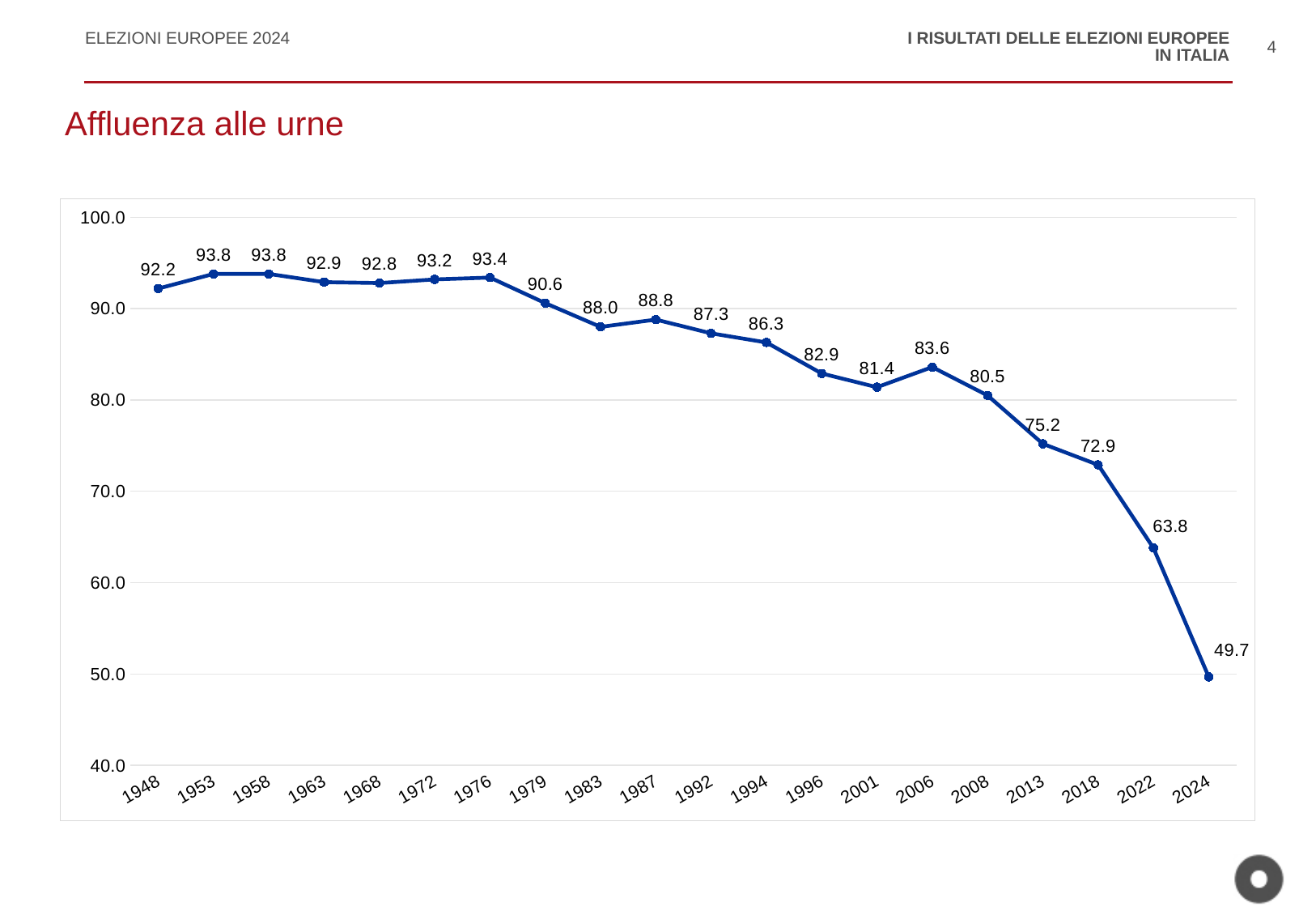

I RISULTATI DELLE ELEZIONI EUROPEE
IN ITALIA
4
# Affluenza alle urne

### Chart

| Category |  |
|---|---|
| 1948 | 92.2 |
| 1953 | 93.8 |
| 1958 | 93.8 |
| 1963 | 92.9 |
| 1968 | 92.8 |
| 1972 | 93.2 |
| 1976 | 93.4 |
| 1979 | 90.6 |
| 1983 | 88.0 |
| 1987 | 88.8 |
| 1992 | 87.3 |
| 1994 | 86.3 |
| 1996 | 82.9 |
| 2001 | 81.4 |
| 2006 | 83.6 |
| 2008 | 80.5 |
| 2013 | 75.2 |
| 2018 | 72.9 |
| 2022 | 63.8 |
| 2024 | 49.69 |